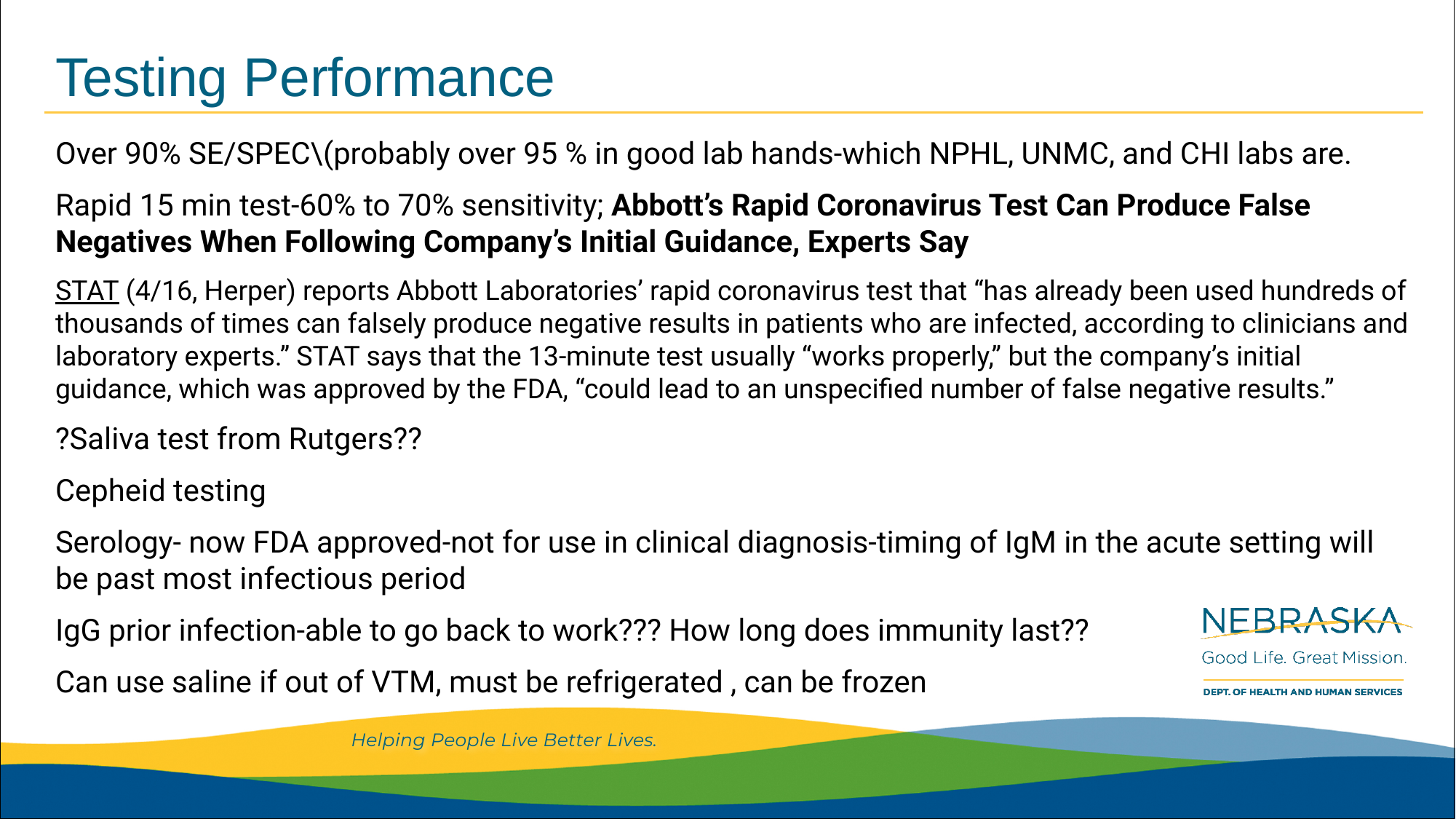

# Testing Performance
Over 90% SE/SPEC\(probably over 95 % in good lab hands-which NPHL, UNMC, and CHI labs are.
Rapid 15 min test-60% to 70% sensitivity; Abbott’s Rapid Coronavirus Test Can Produce False Negatives When Following Company’s Initial Guidance, Experts Say
STAT (4/16, Herper) reports Abbott Laboratories’ rapid coronavirus test that “has already been used hundreds of thousands of times can falsely produce negative results in patients who are infected, according to clinicians and laboratory experts.” STAT says that the 13-minute test usually “works properly,” but the company’s initial guidance, which was approved by the FDA, “could lead to an unspecified number of false negative results.”
?Saliva test from Rutgers??
Cepheid testing
Serology- now FDA approved-not for use in clinical diagnosis-timing of IgM in the acute setting will be past most infectious period
IgG prior infection-able to go back to work??? How long does immunity last??
Can use saline if out of VTM, must be refrigerated , can be frozen